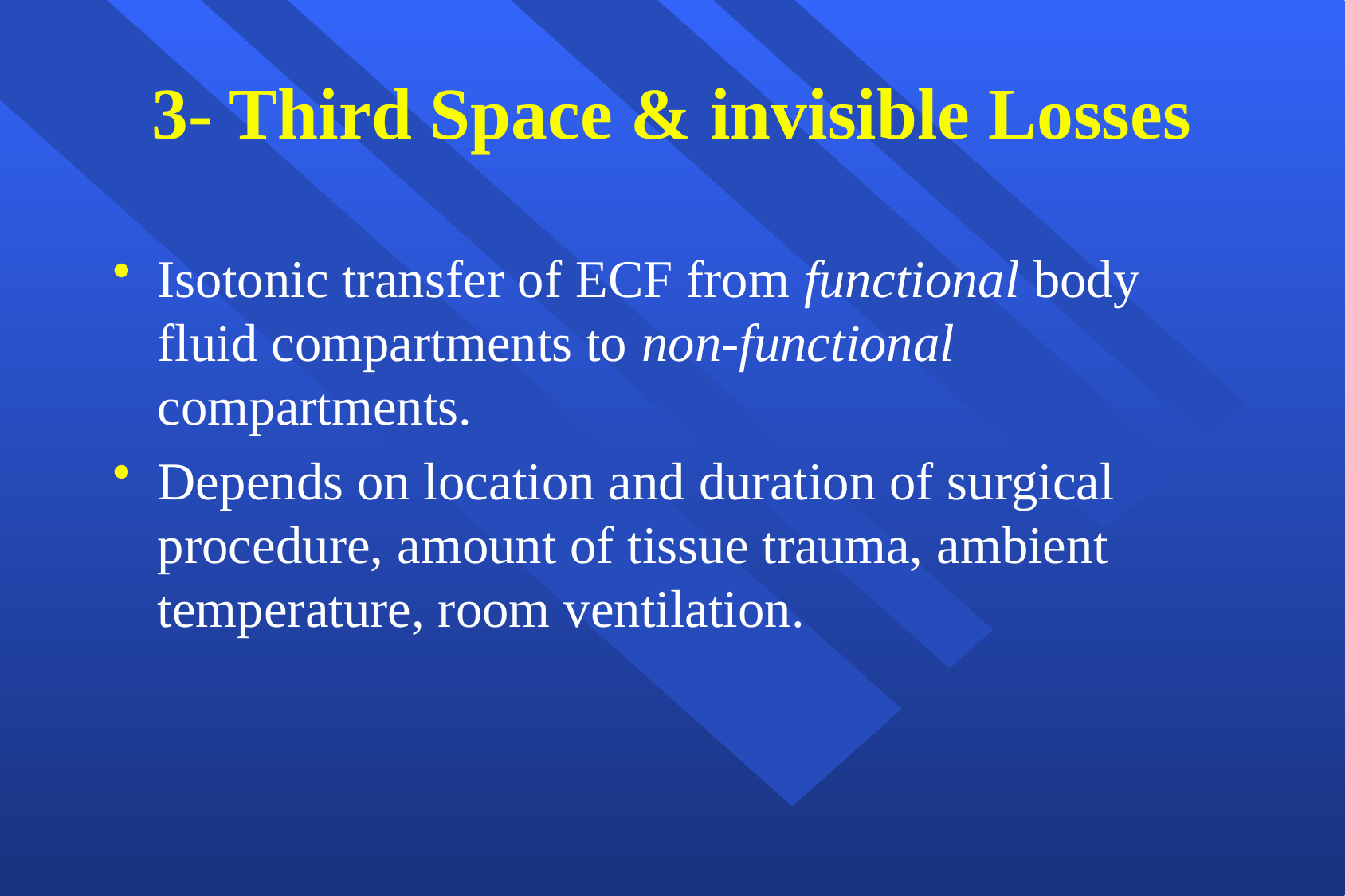

# 3- Third Space & invisible Losses
Isotonic transfer of ECF from functional body fluid compartments to non-functional compartments.
Depends on location and duration of surgical procedure, amount of tissue trauma, ambient temperature, room ventilation.